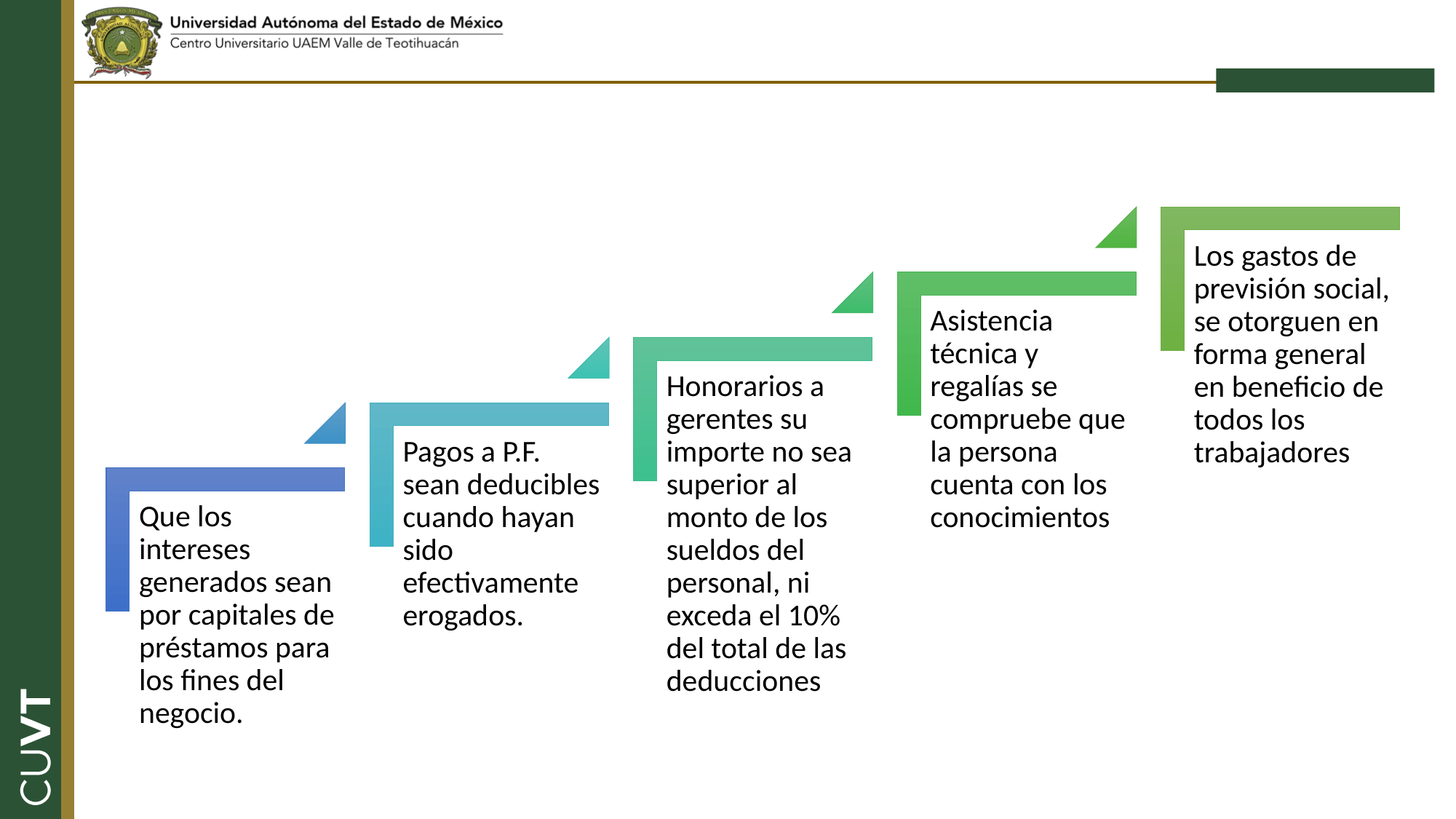

Que los intereses generados sean por capitales de préstamos para los fines del negocio.
Pagos a P.F. sean deducibles cuando hayan sido efectivamente erogados.
Honorarios a gerentes su importe no sea superior al monto de los sueldos del personal, ni exceda el 10% del total de las deducciones
Asistencia técnica y regalías se compruebe que la persona cuenta con los conocimientos
Los gastos de previsión social, se otorguen en forma general en beneficio de todos los trabajadores